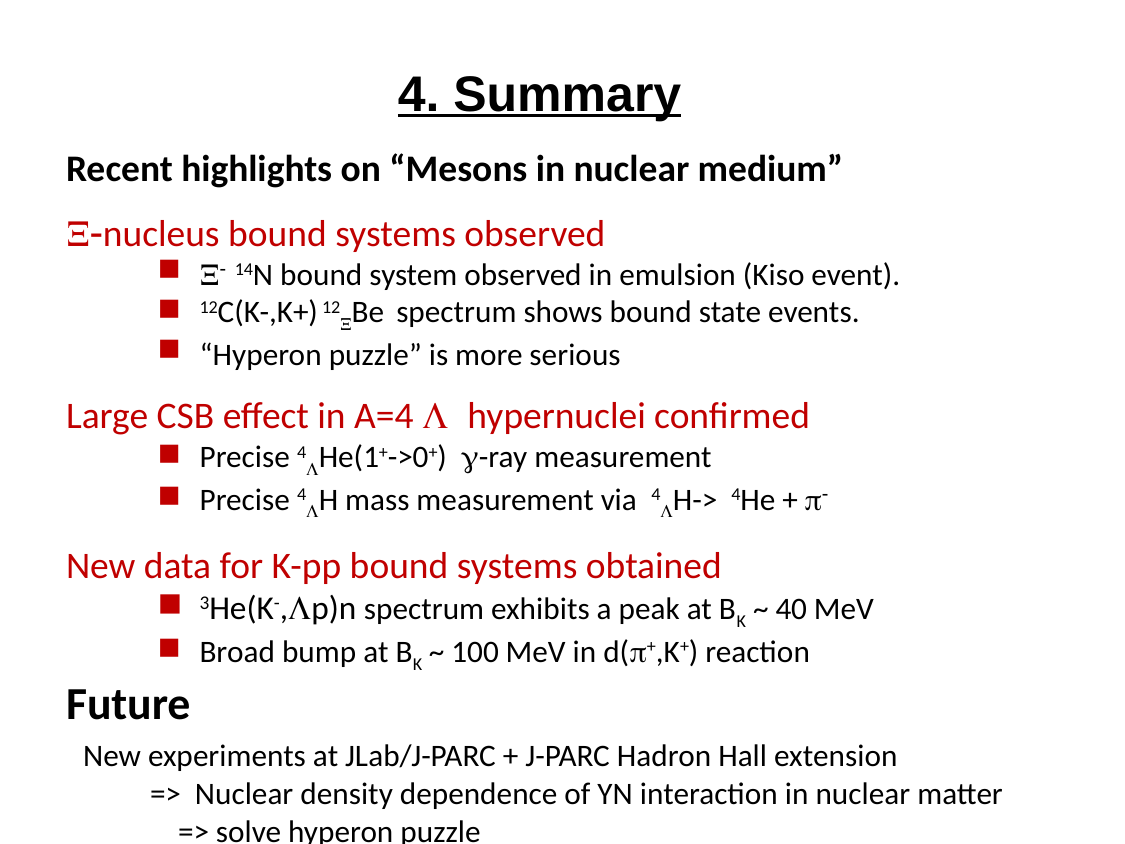

4. Summary
Recent highlights on “Mesons in nuclear medium”

Ξ−nucleus bound systems observed
Ξ− 14N bound system observed in emulsion (Kiso event).
12C(K-,K+) 12ΞBe   spectrum shows bound state events.
“Hyperon puzzle” is more serious

Large CSB effect in A=4 Λ hypernuclei confirmed
Precise 4ΛHe(1+->0+)  γ-ray measurement
Precise 4ΛH mass measurement via  4ΛH->  4He + π−

New data for K-pp bound systems obtained
3He(K-,Λp)n spectrum exhibits a peak at BK ~ 40 MeV
Broad bump at BK ~ 100 MeV in d(π+,K+) reaction
Future
  New experiments at JLab/J-PARC + J-PARC Hadron Hall extension
            =>  Nuclear density dependence of YN interaction in nuclear matter
                => solve hyperon puzzle